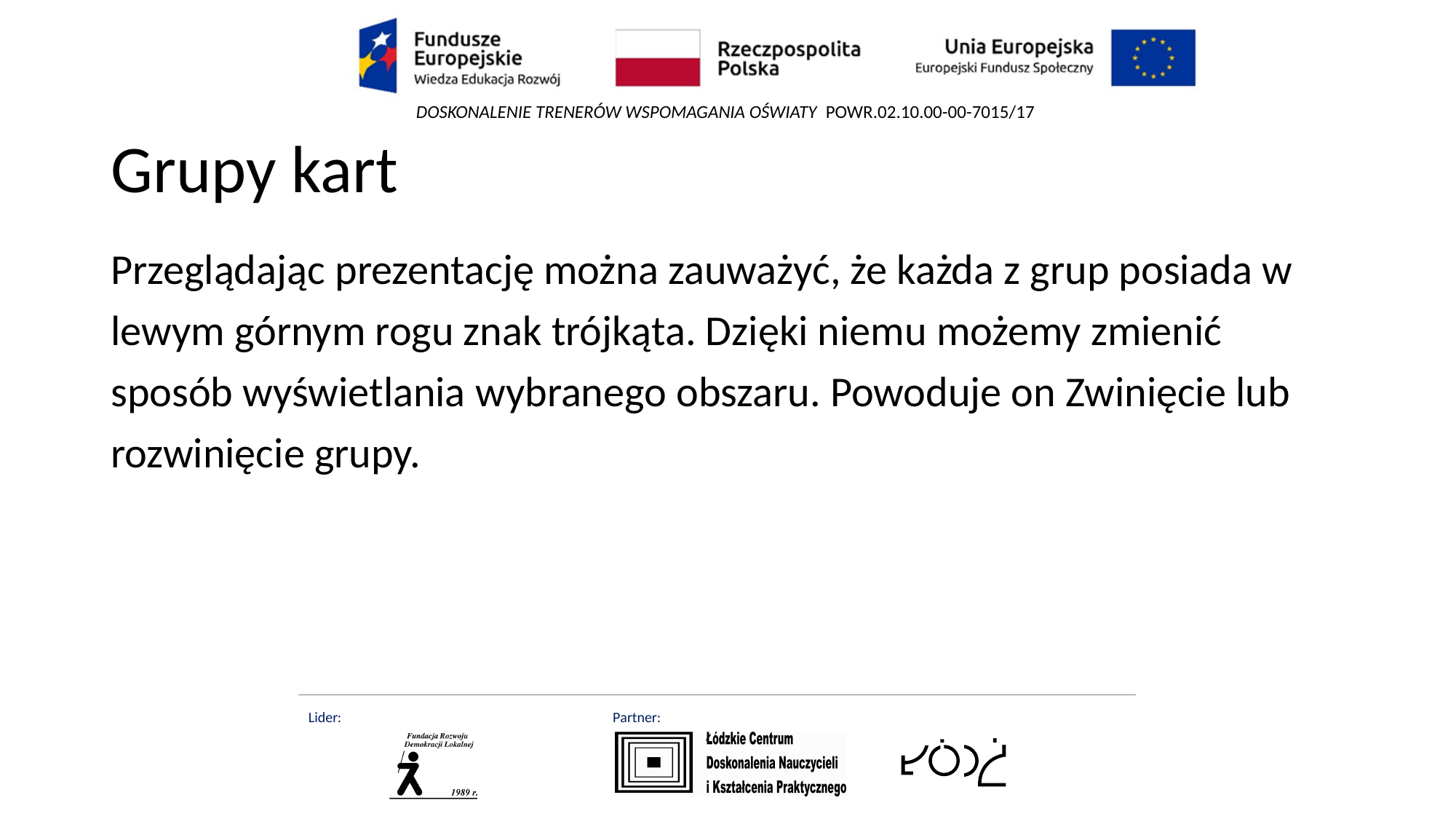

# Grupy kart
Przeglądając prezentację można zauważyć, że każda z grup posiada w lewym górnym rogu znak trójkąta. Dzięki niemu możemy zmienić sposób wyświetlania wybranego obszaru. Powoduje on Zwinięcie lub rozwinięcie grupy.